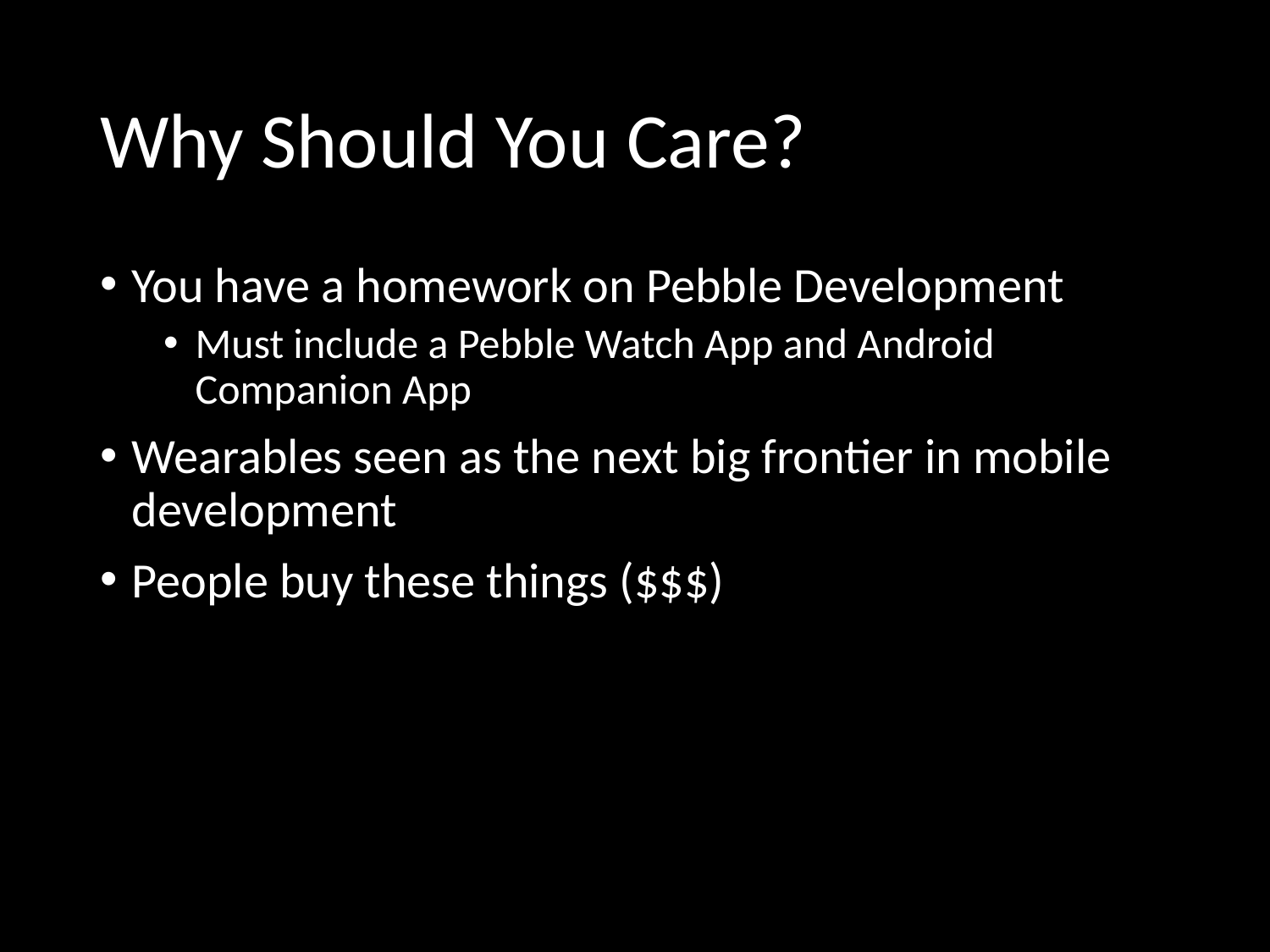

# Why Should You Care?
You have a homework on Pebble Development
Must include a Pebble Watch App and Android Companion App
Wearables seen as the next big frontier in mobile development
People buy these things ($$$)